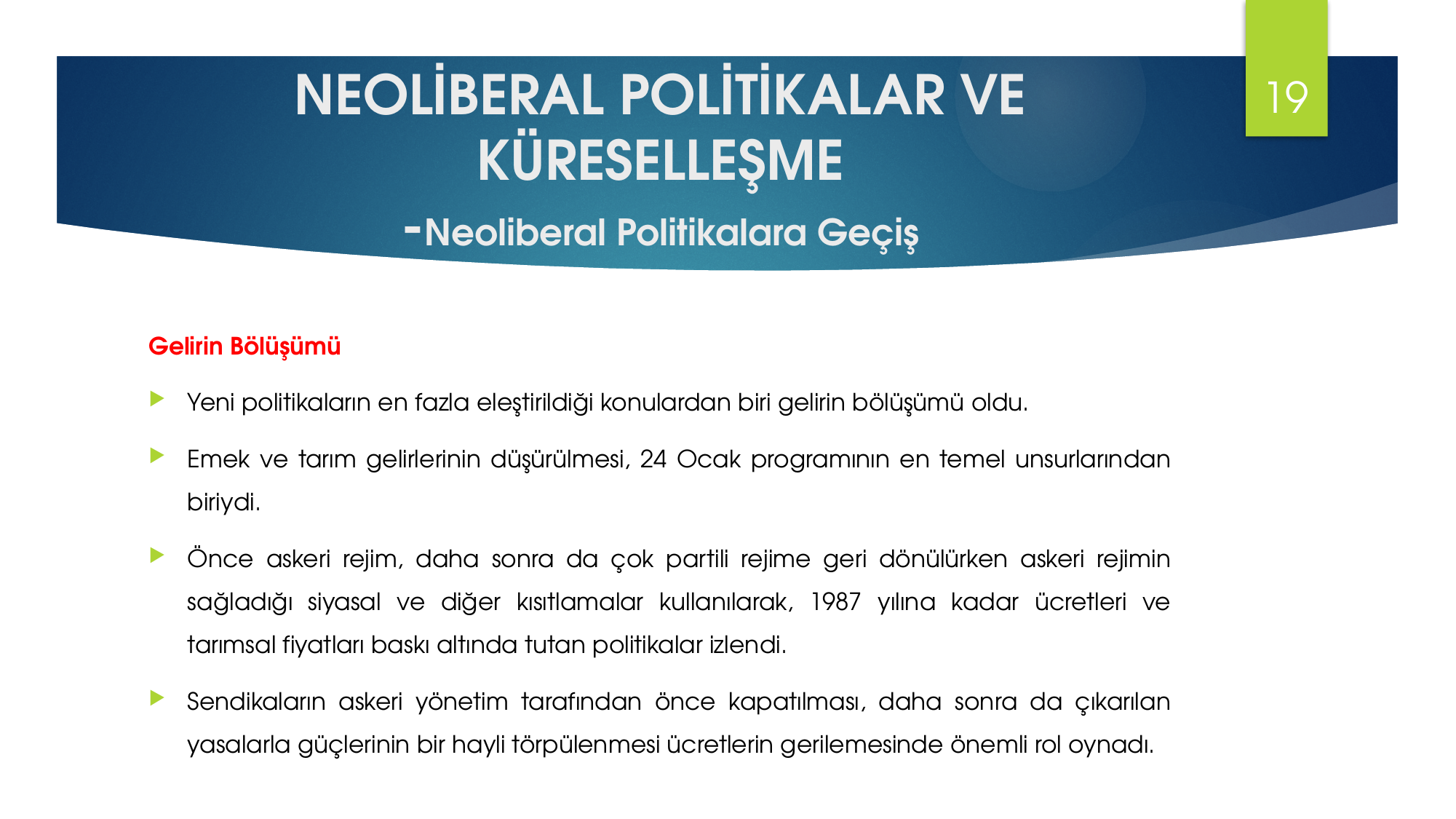

19
# NEOLİBERAL POLİTİKALAR VE KÜRESELLEŞME -Neoliberal Politikalara Geçiş
Gelirin Bölüşümü
Yeni politikaların en fazla eleştirildiği konulardan biri gelirin bölüşümü oldu.
Emek ve tarım gelirlerinin düşürülmesi, 24 Ocak programının en temel unsurlarından biriydi.
Önce askeri rejim, daha sonra da çok partili rejime geri dönülürken askeri rejimin sağladığı siyasal ve diğer kısıtlamalar kullanılarak, 1987 yılına kadar ücretleri ve tarımsal fiyatları baskı altında tutan politikalar izlendi.
Sendikaların askeri yönetim tarafından önce kapatılması, daha sonra da çıkarılan yasalarla güçlerinin bir hayli törpülenmesi ücretlerin gerilemesinde önemli rol oynadı.